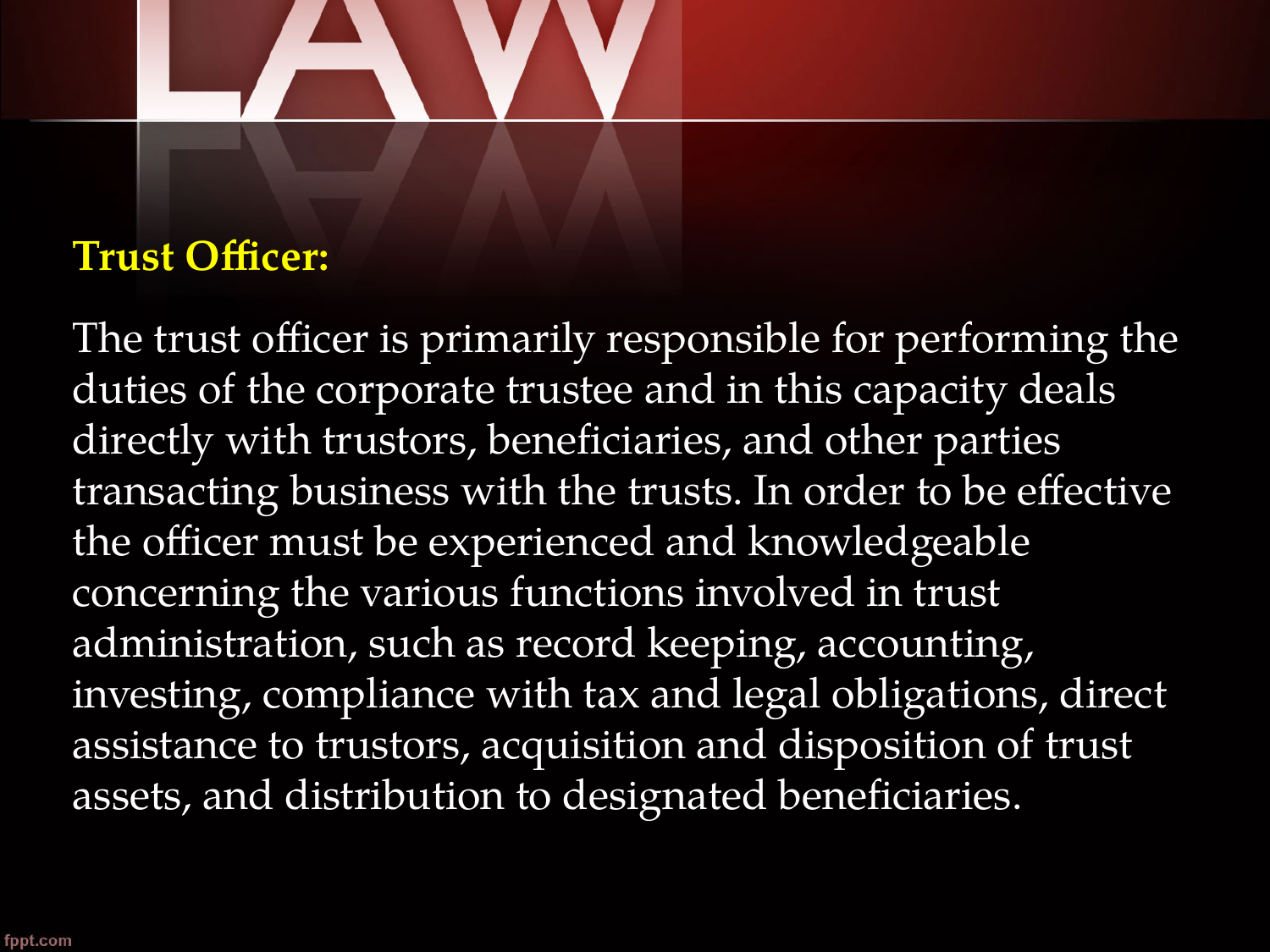

Trust Officer:
The trust officer is primarily responsible for performing the duties of the corporate trustee and in this capacity deals directly with trustors, beneficiaries, and other parties transacting business with the trusts. In order to be effective  the officer must be experienced and knowledgeable concerning the various functions involved in trust administration, such as record keeping, accounting, investing, compliance with tax and legal obligations, direct assistance to trustors, acquisition and disposition of trust assets, and distribution to designated beneficiaries.